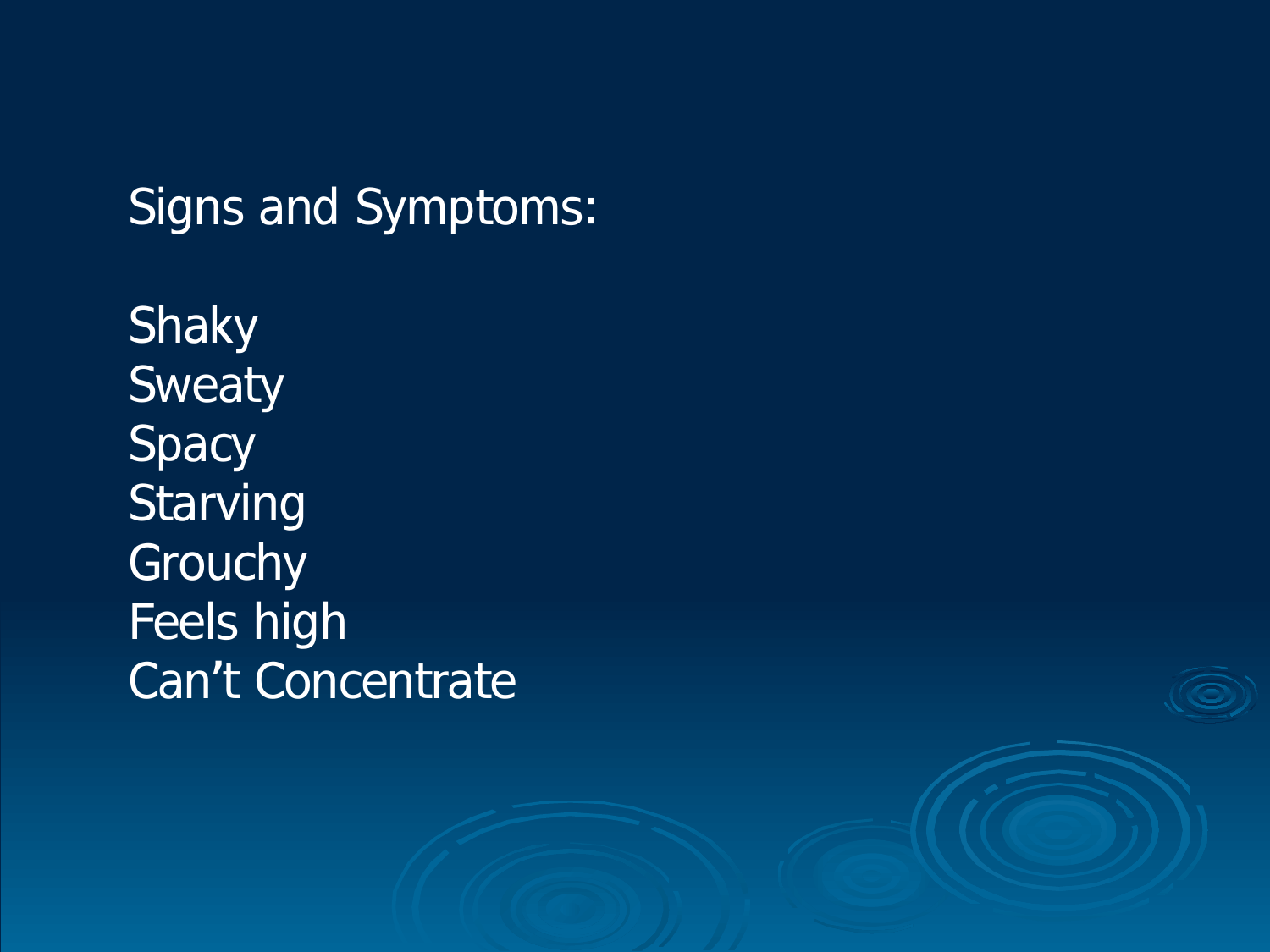

Signs and Symptoms:

Shaky
Sweaty
Spacy
Starving
Grouchy
Feels high
Can’t Concentrate